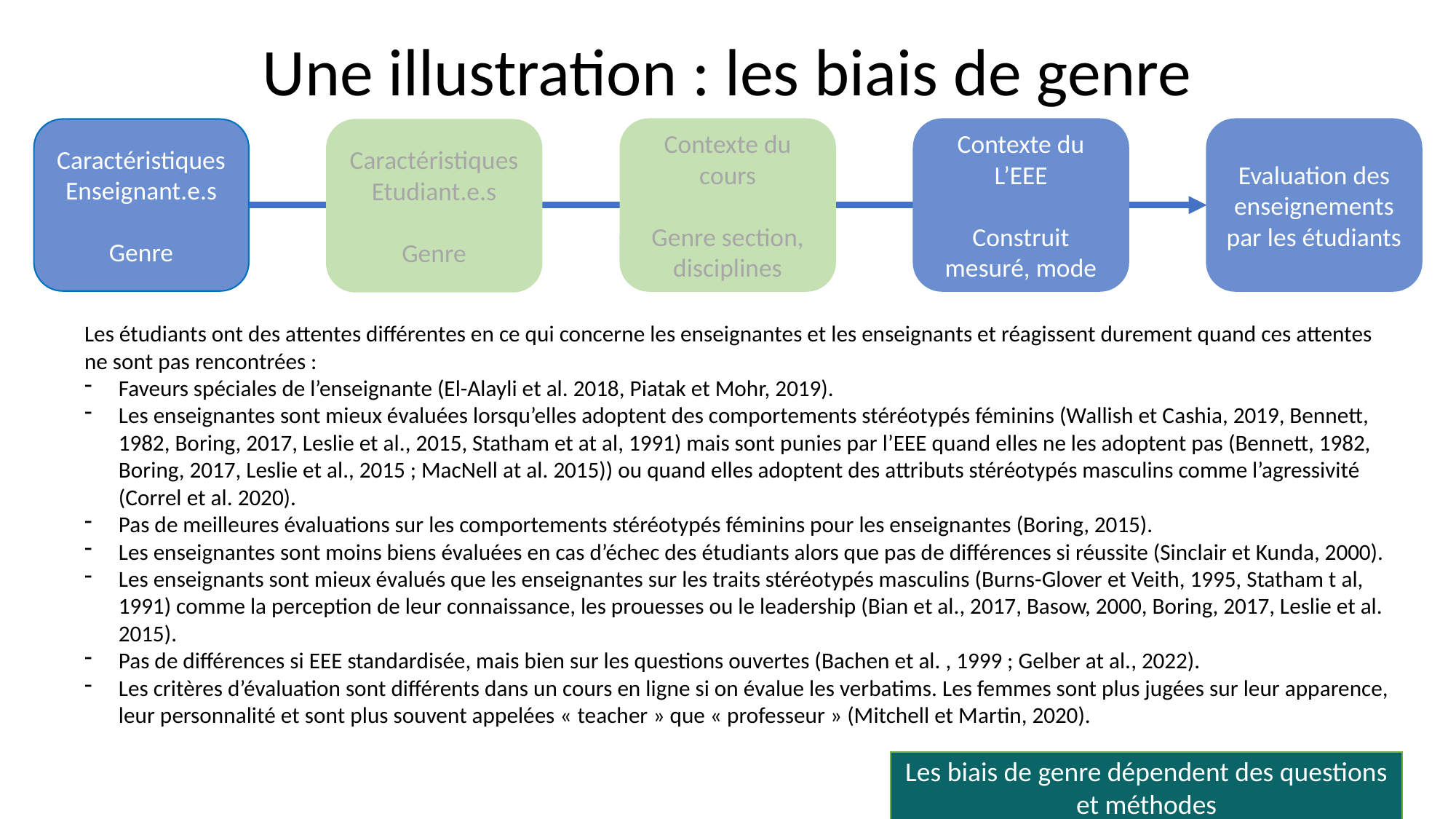

# Une illustration : les biais de genre
Caractéristiques Enseignant.e.s

Genre
Contexte du cours

Genre section, disciplines
Contexte du L’EEE

Construit mesuré, mode
Evaluation des enseignements par les étudiants
Caractéristiques Etudiant.e.s

Genre

Les étudiants ont des attentes différentes en ce qui concerne les enseignantes et les enseignants et réagissent durement quand ces attentes ne sont pas rencontrées :
Faveurs spéciales de l’enseignante (El-Alayli et al. 2018, Piatak et Mohr, 2019).
Les enseignantes sont mieux évaluées lorsqu’elles adoptent des comportements stéréotypés féminins (Wallish et Cashia, 2019, Bennett, 1982, Boring, 2017, Leslie et al., 2015, Statham et at al, 1991) mais sont punies par l’EEE quand elles ne les adoptent pas (Bennett, 1982, Boring, 2017, Leslie et al., 2015 ; MacNell at al. 2015)) ou quand elles adoptent des attributs stéréotypés masculins comme l’agressivité (Correl et al. 2020).
Pas de meilleures évaluations sur les comportements stéréotypés féminins pour les enseignantes (Boring, 2015).
Les enseignantes sont moins biens évaluées en cas d’échec des étudiants alors que pas de différences si réussite (Sinclair et Kunda, 2000).
Les enseignants sont mieux évalués que les enseignantes sur les traits stéréotypés masculins (Burns-Glover et Veith, 1995, Statham t al, 1991) comme la perception de leur connaissance, les prouesses ou le leadership (Bian et al., 2017, Basow, 2000, Boring, 2017, Leslie et al. 2015).
Pas de différences si EEE standardisée, mais bien sur les questions ouvertes (Bachen et al. , 1999 ; Gelber at al., 2022).
Les critères d’évaluation sont différents dans un cours en ligne si on évalue les verbatims. Les femmes sont plus jugées sur leur apparence, leur personnalité et sont plus souvent appelées « teacher » que « professeur » (Mitchell et Martin, 2020).

Les biais de genre dépendent des questions et méthodes